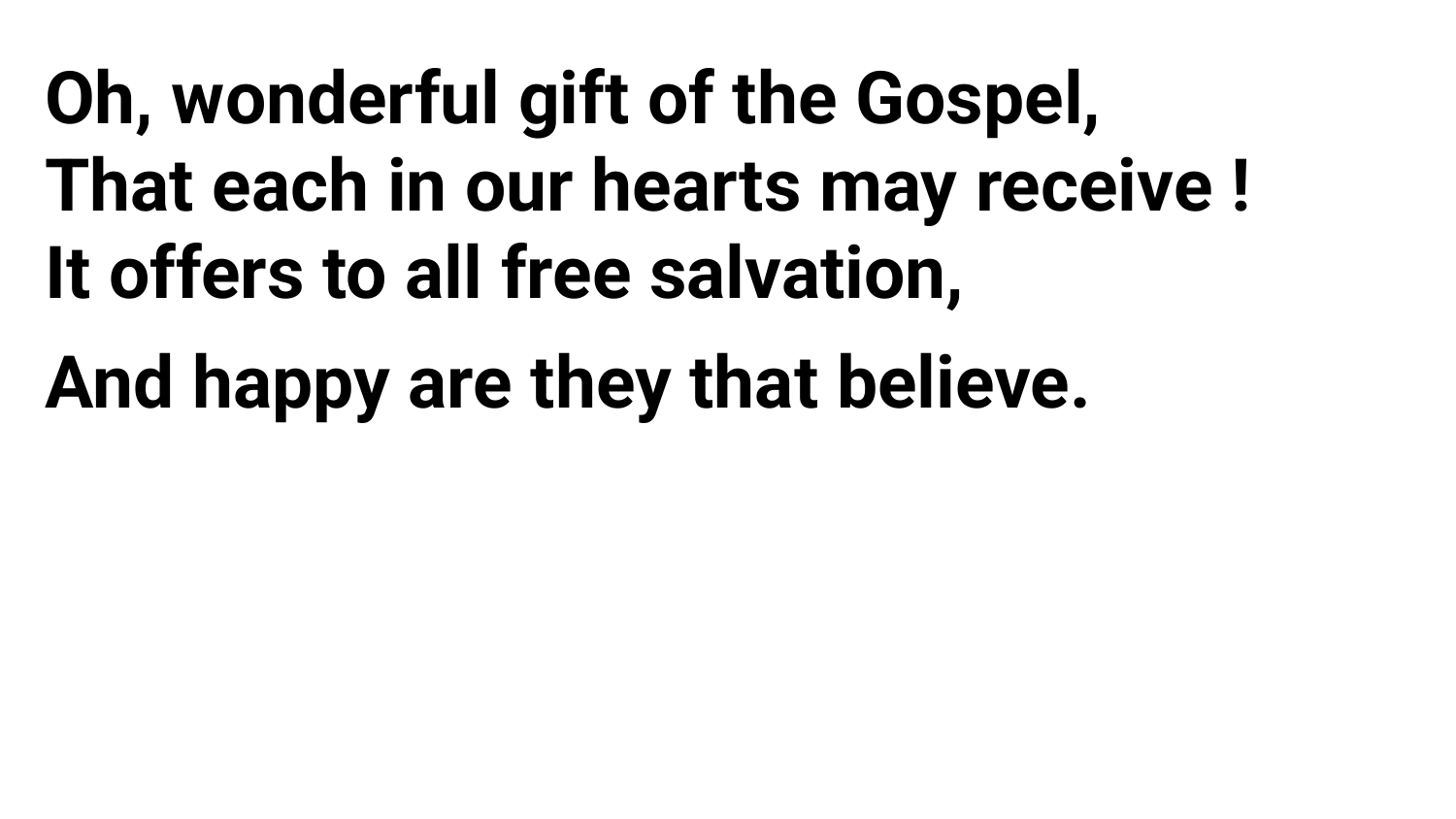

Oh, wonderful gift of the Gospel,
That each in our hearts may receive !
It offers to all free salvation,
And happy are they that believe.